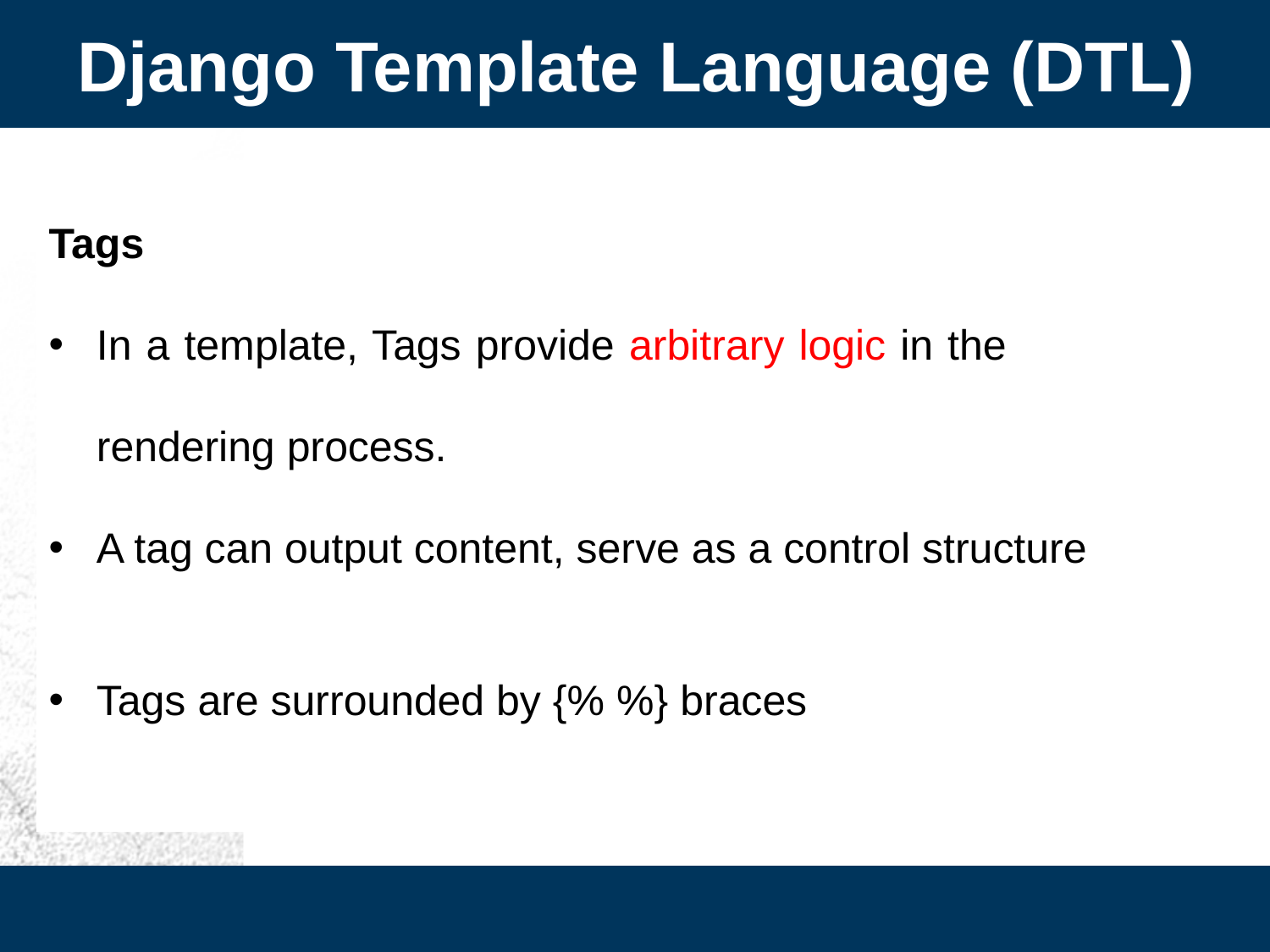

Django Template Language (DTL)

Tags
In a template, Tags provide arbitrary logic in the                rendering process.
A tag can output content, serve as a control structure

Tags are surrounded by {% %} braces